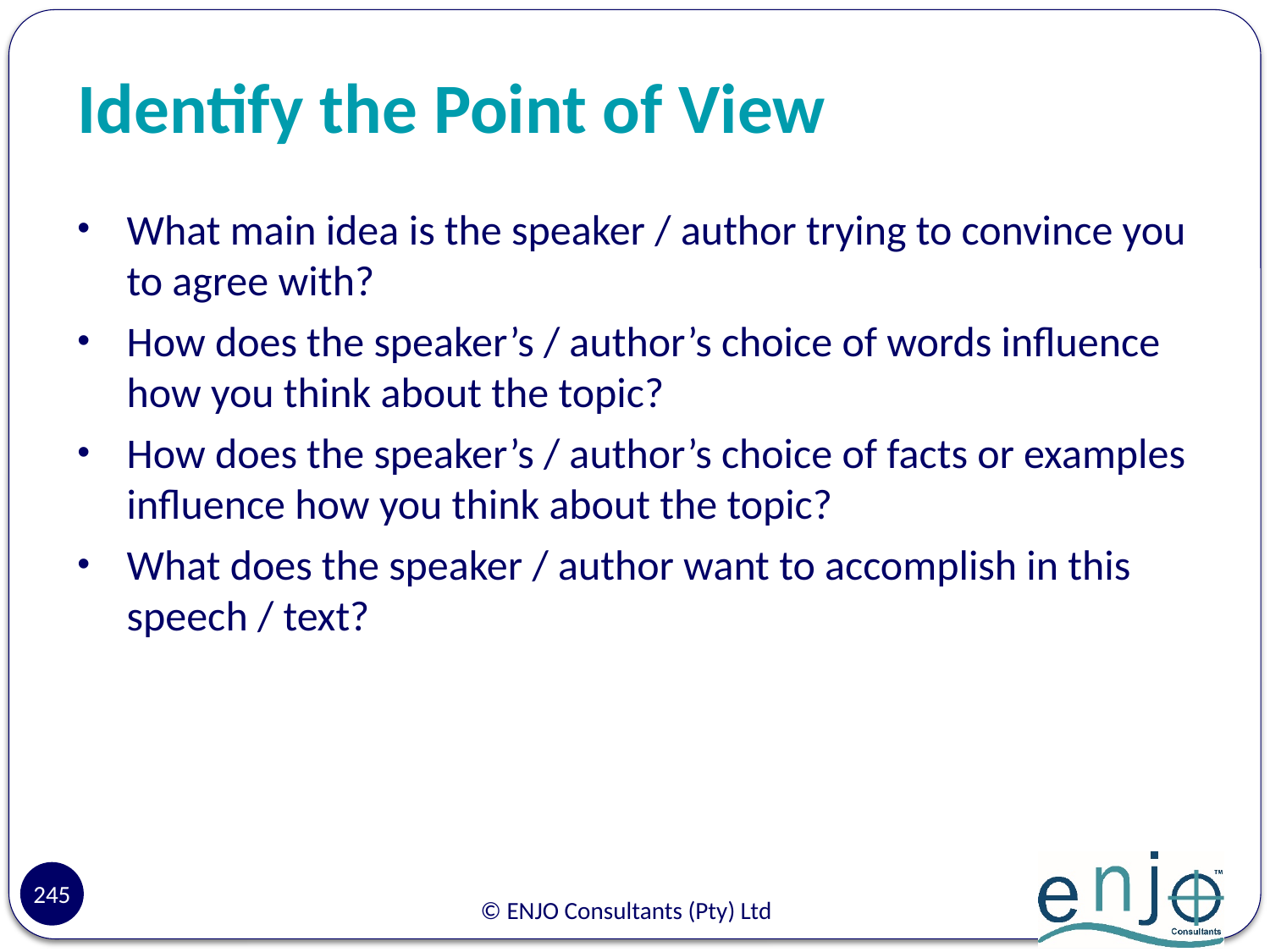

# Identify the Point of View
What main idea is the speaker / author trying to convince you to agree with?
How does the speaker’s / author’s choice of words influence how you think about the topic?
How does the speaker’s / author’s choice of facts or examples influence how you think about the topic?
What does the speaker / author want to accomplish in this speech / text?

245
© ENJO Consultants (Pty) Ltd